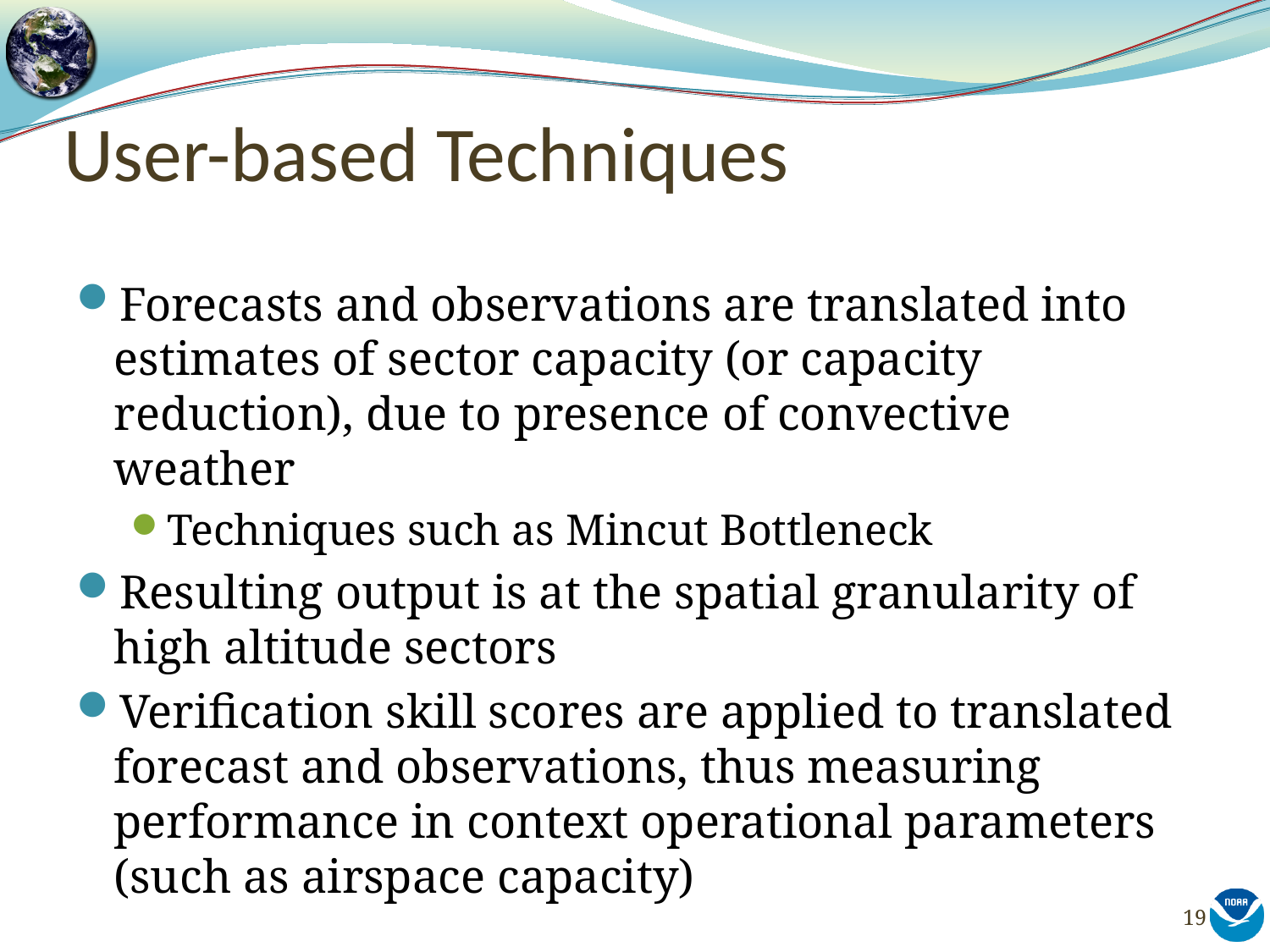

# User-based Techniques
Forecasts and observations are translated into estimates of sector capacity (or capacity reduction), due to presence of convective weather
Techniques such as Mincut Bottleneck
Resulting output is at the spatial granularity of high altitude sectors
Verification skill scores are applied to translated forecast and observations, thus measuring performance in context operational parameters (such as airspace capacity)

19